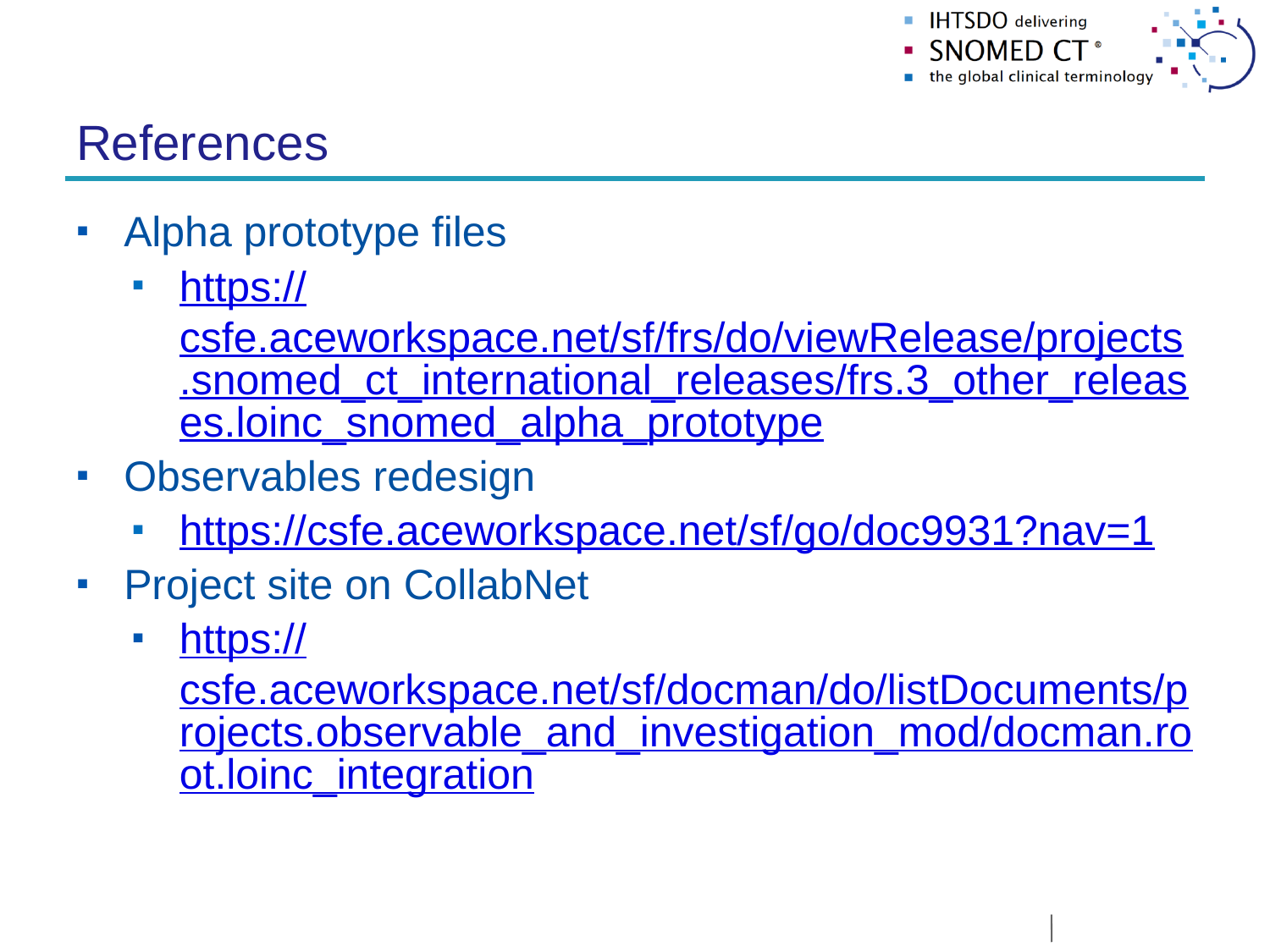

# References
Alpha prototype files
https://csfe.aceworkspace.net/sf/frs/do/viewRelease/projects.snomed_ct_international_releases/frs.3_other_releases.loinc_snomed_alpha_prototype
Observables redesign
https://csfe.aceworkspace.net/sf/go/doc9931?nav=1
Project site on CollabNet
https://csfe.aceworkspace.net/sf/docman/do/listDocuments/projects.observable_and_investigation_mod/docman.root.loinc_integration